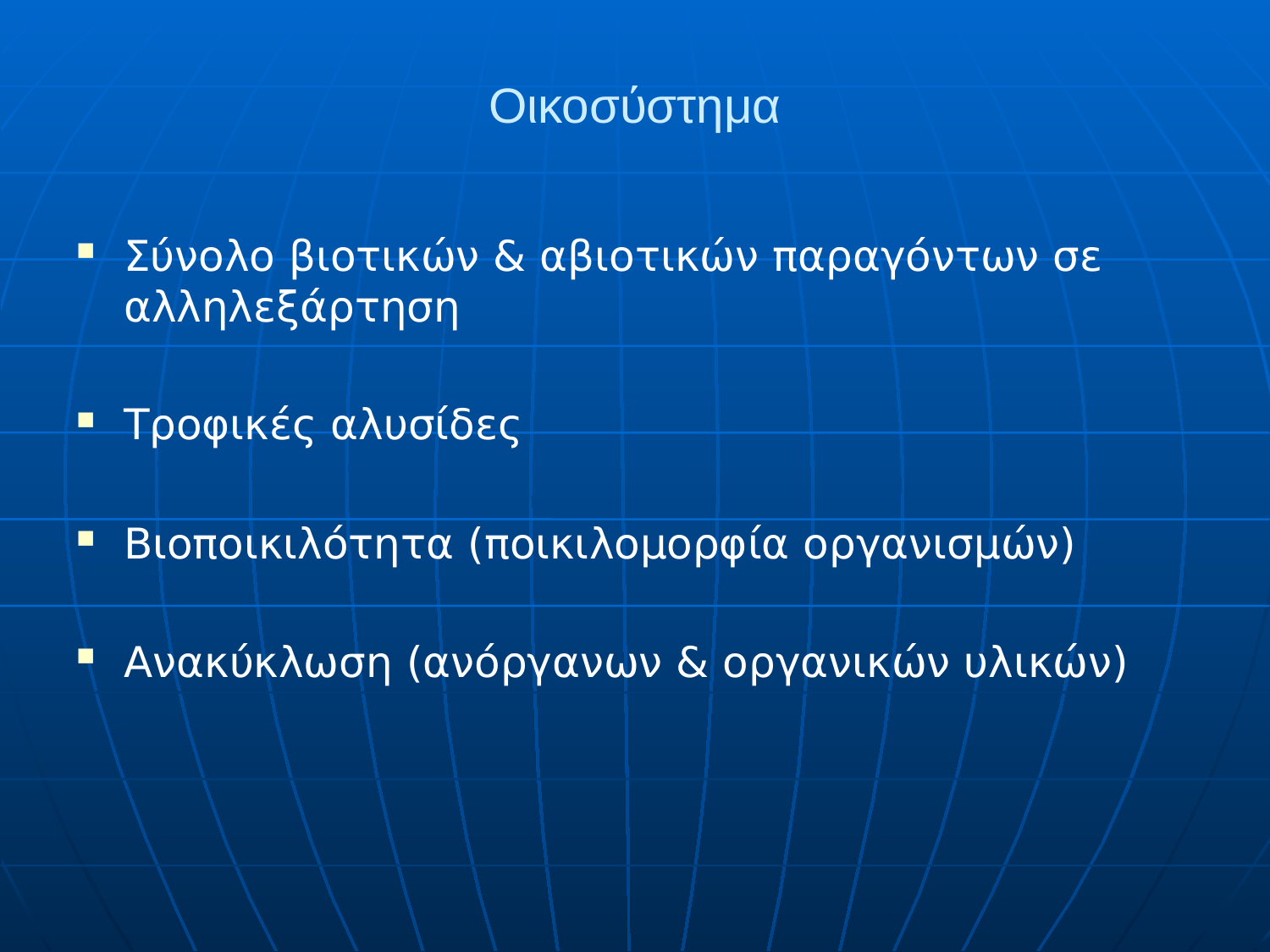

# Οικοσύστημα
Σύνολο βιοτικών & αβιοτικών παραγόντων σε αλληλεξάρτηση

Τροφικές αλυσίδες

Βιοποικιλότητα (ποικιλομορφία οργανισμών)

Ανακύκλωση (ανόργανων & οργανικών υλικών)